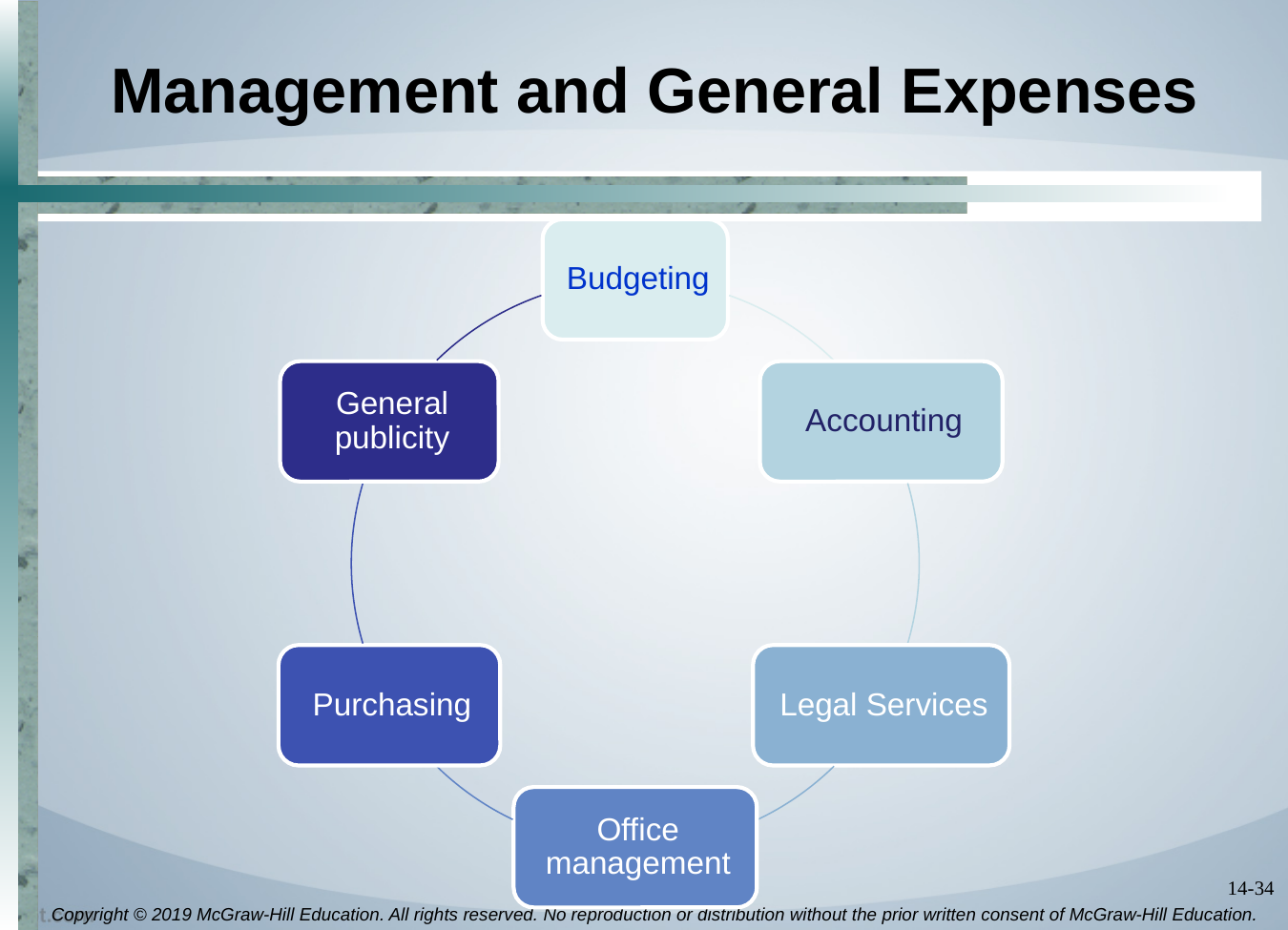

# Management and General Expenses
Budgeting
Accounting
Legal Services
Office management
Purchasing
General publicity